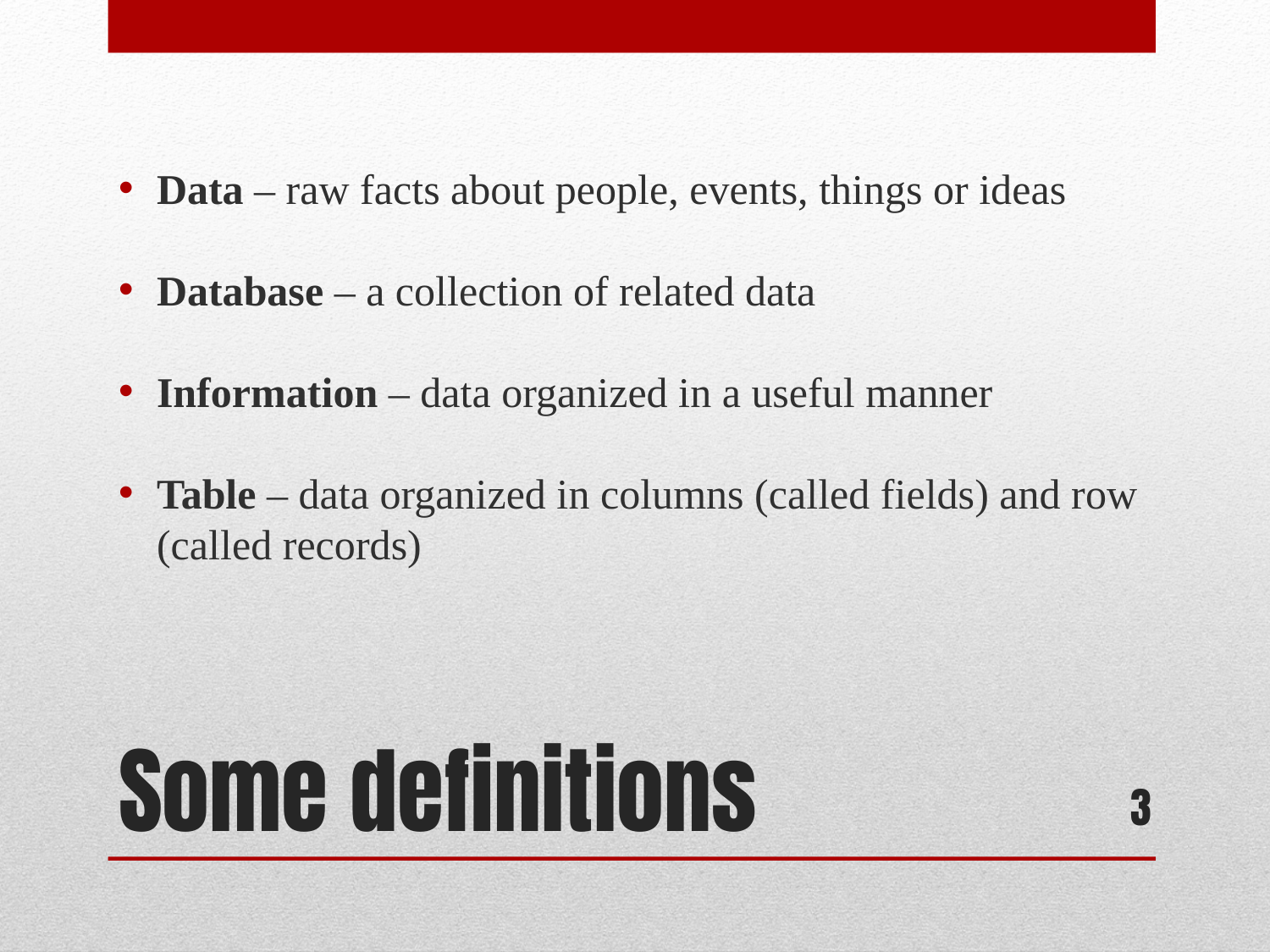

Data – raw facts about people, events, things or ideas

Database – a collection of related data

Information – data organized in a useful manner

Table – data organized in columns (called fields) and row (called records)
# Some definitions
3